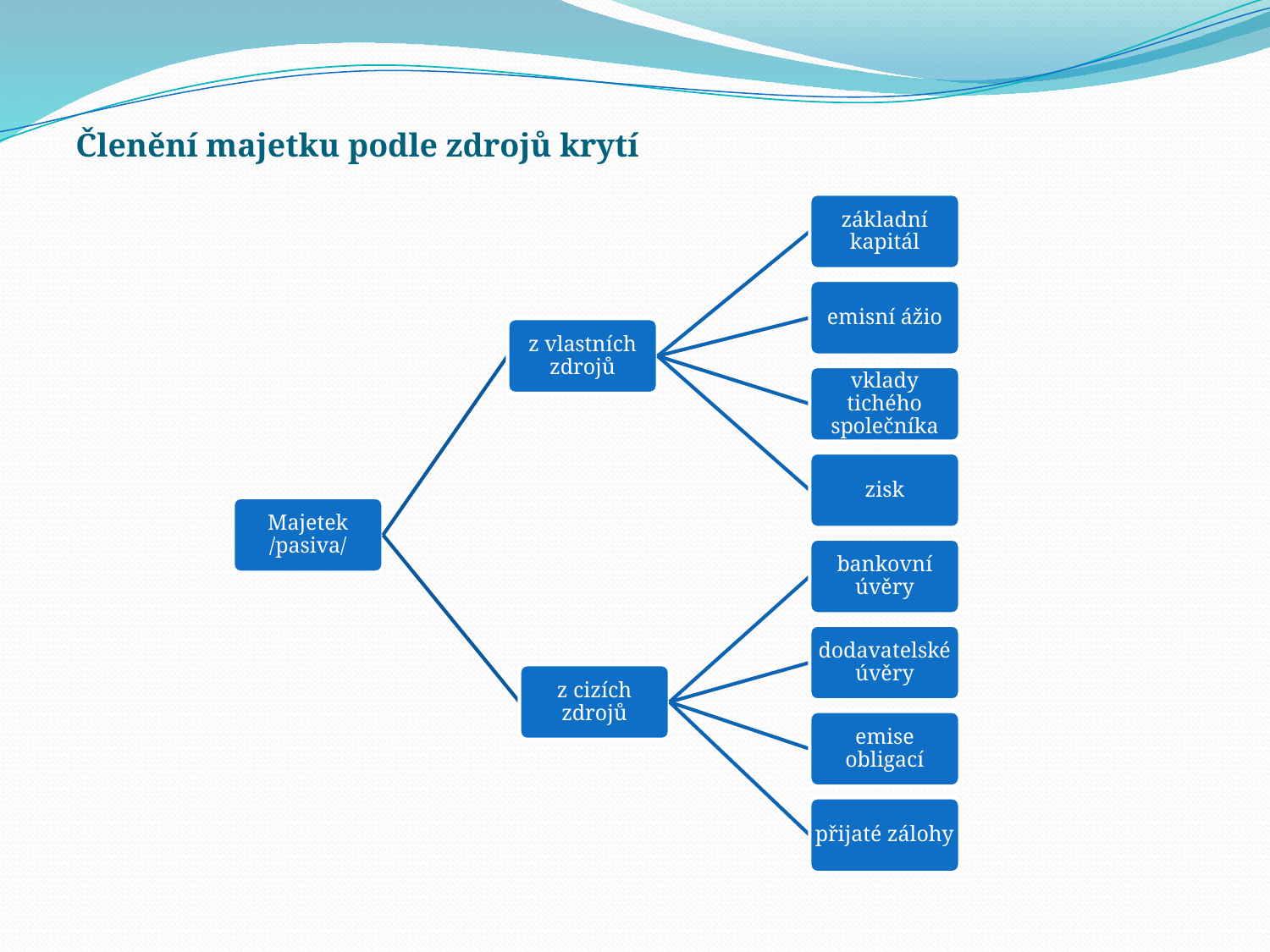

Členění majetku podle zdrojů krytí
Majetek /pasiva/

z vlastních zdrojů

základní kapitál

emisní ážio

vklady tichého společníka

zisk

z cizích zdrojů

bankovní úvěry

dodavatelské úvěry

emise obligací

přijaté zálohy